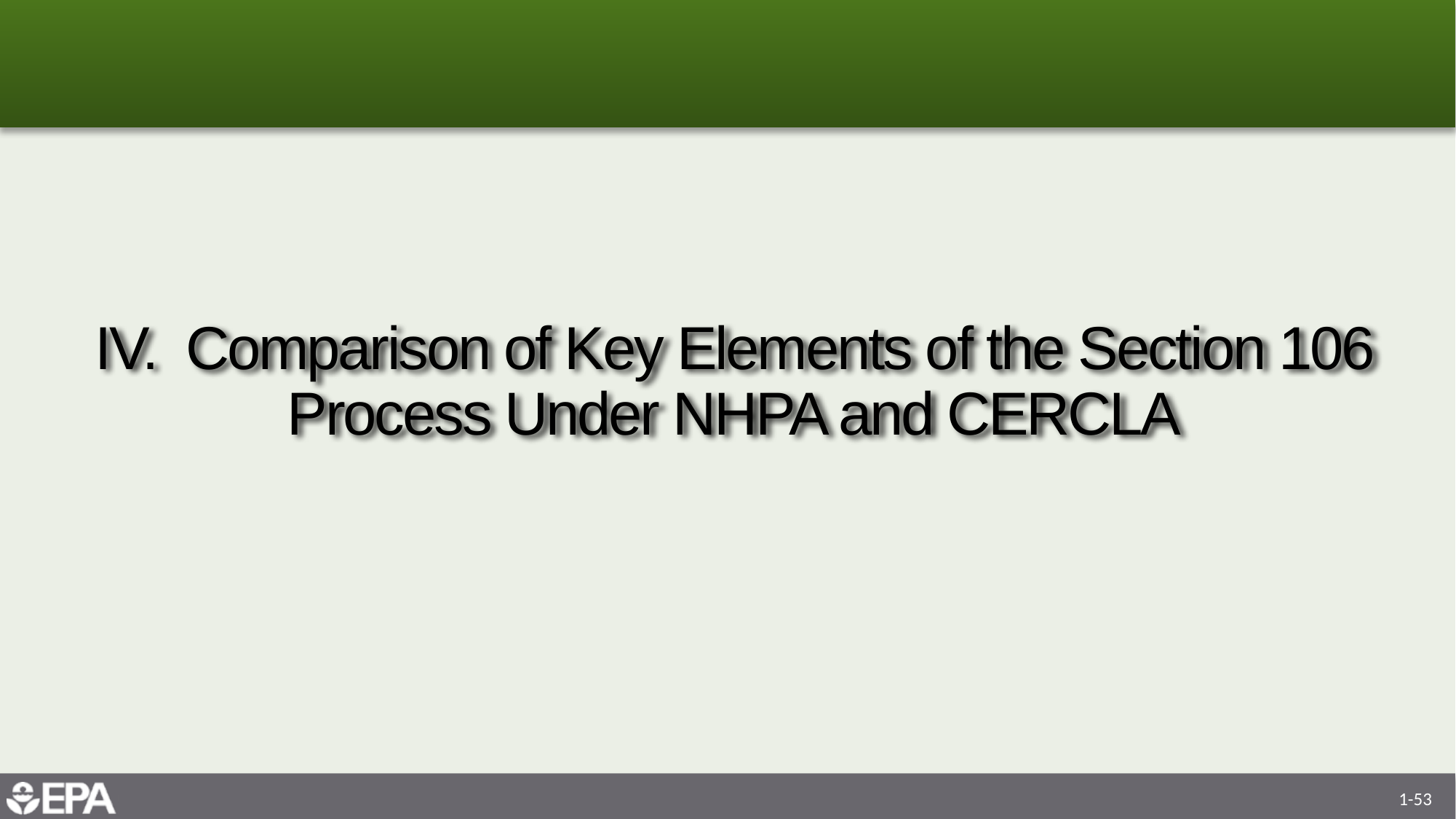

# IV.  Comparison of Key Elements of the Section 106 Process Under NHPA and CERCLA
1-53